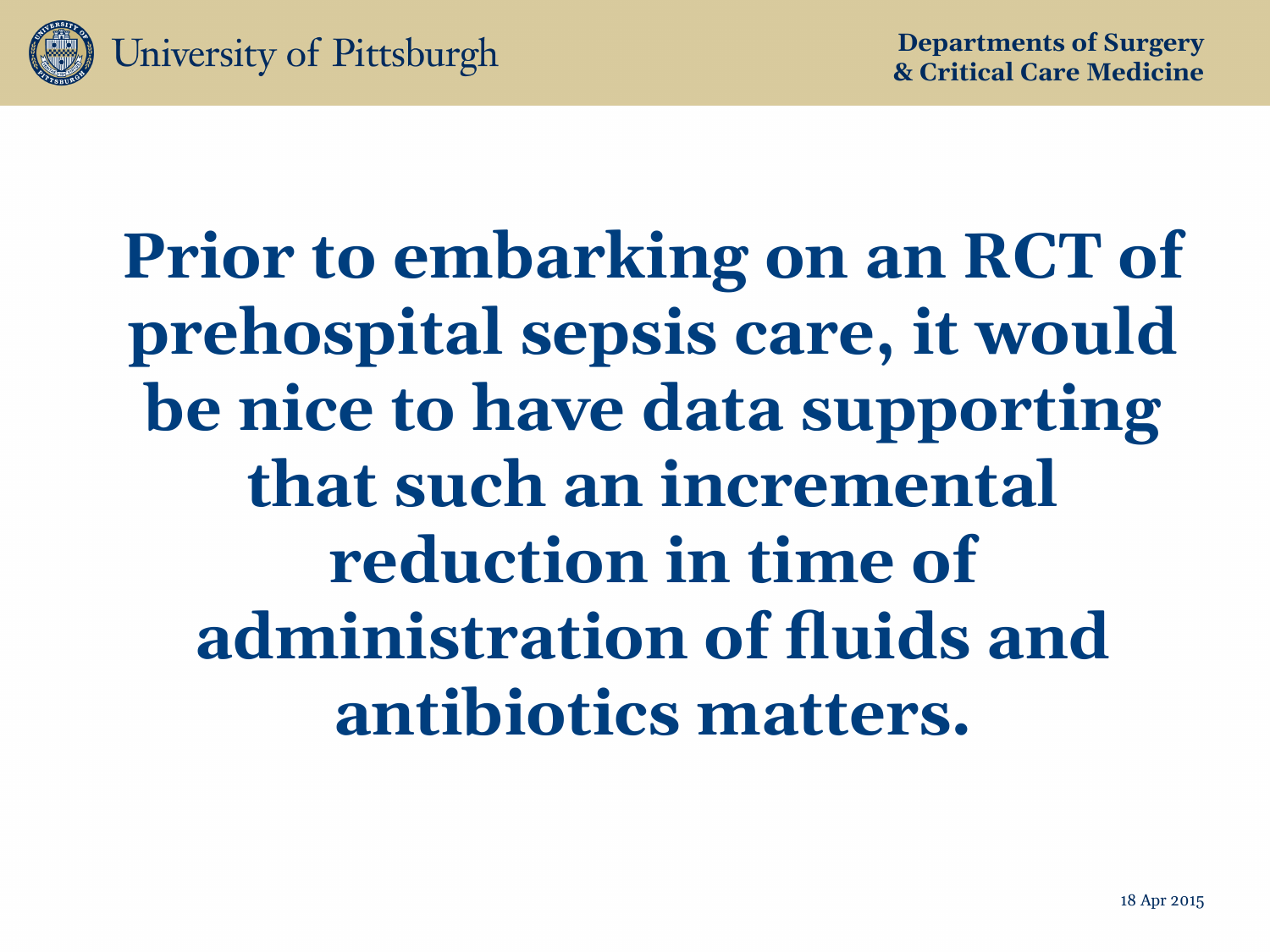

# Prior to embarking on an RCT of prehospital sepsis care, it would be nice to have data supporting that such an incremental reduction in time of administration of fluids and antibiotics matters.

18 Apr 2015